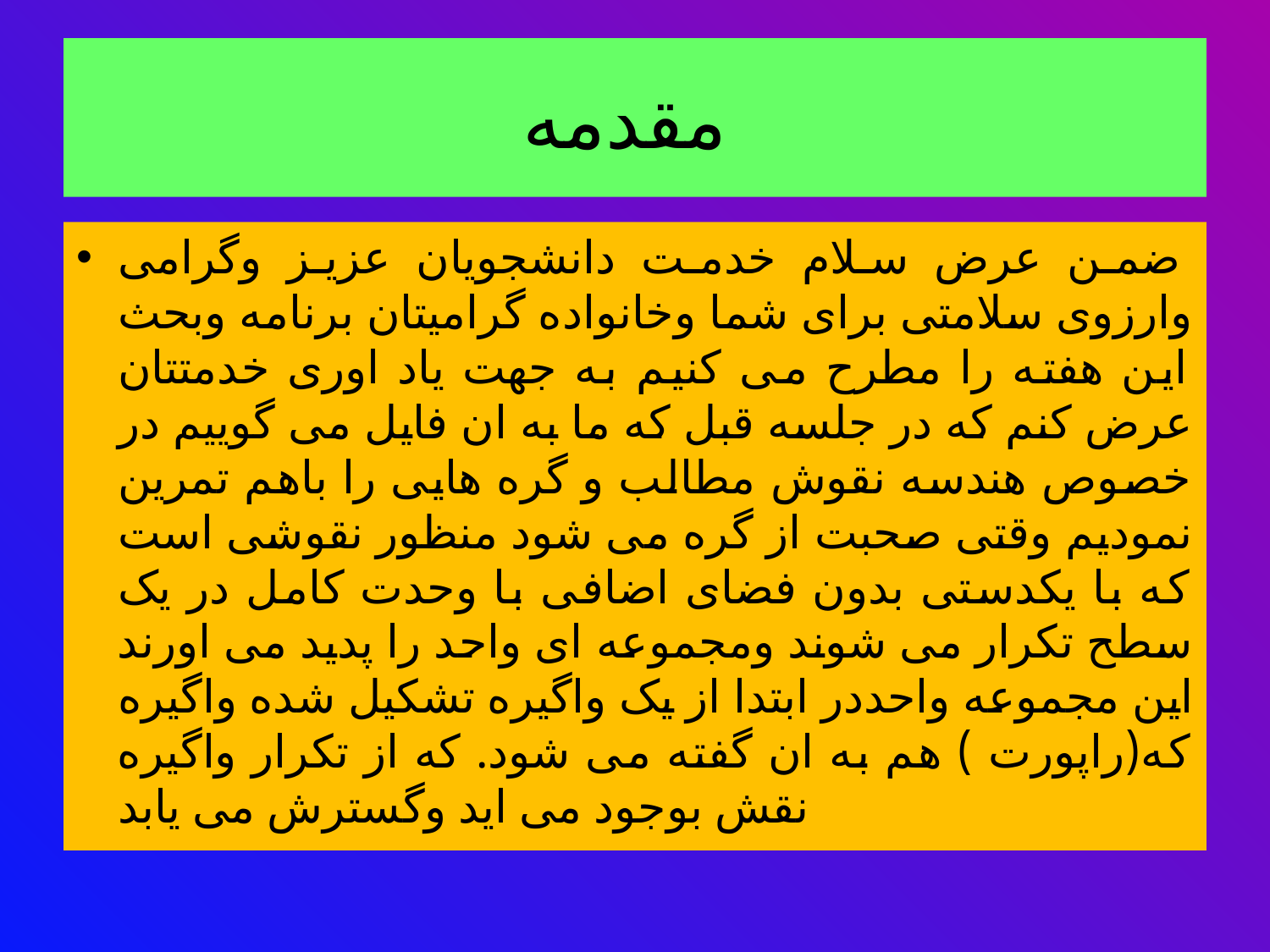

# مقدمه
ضمن عرض سلام خدمت دانشجویان عزیز وگرامی وارزوی سلامتی برای شما وخانواده گرامیتان برنامه وبحث این هفته را مطرح می کنیم به جهت یاد اوری خدمتتان عرض کنم که در جلسه قبل که ما به ان فایل می گوییم در خصوص هندسه نقوش مطالب و گره هایی را باهم تمرین نمودیم وقتی صحبت از گره می شود منظور نقوشی است که با یکدستی بدون فضای اضافی با وحدت کامل در یک سطح تکرار می شوند ومجموعه ای واحد را پدید می اورند این مجموعه واحددر ابتدا از یک واگیره تشکیل شده واگیره که(راپورت ) هم به ان گفته می شود. که از تکرار واگیره نقش بوجود می اید وگسترش می یابد